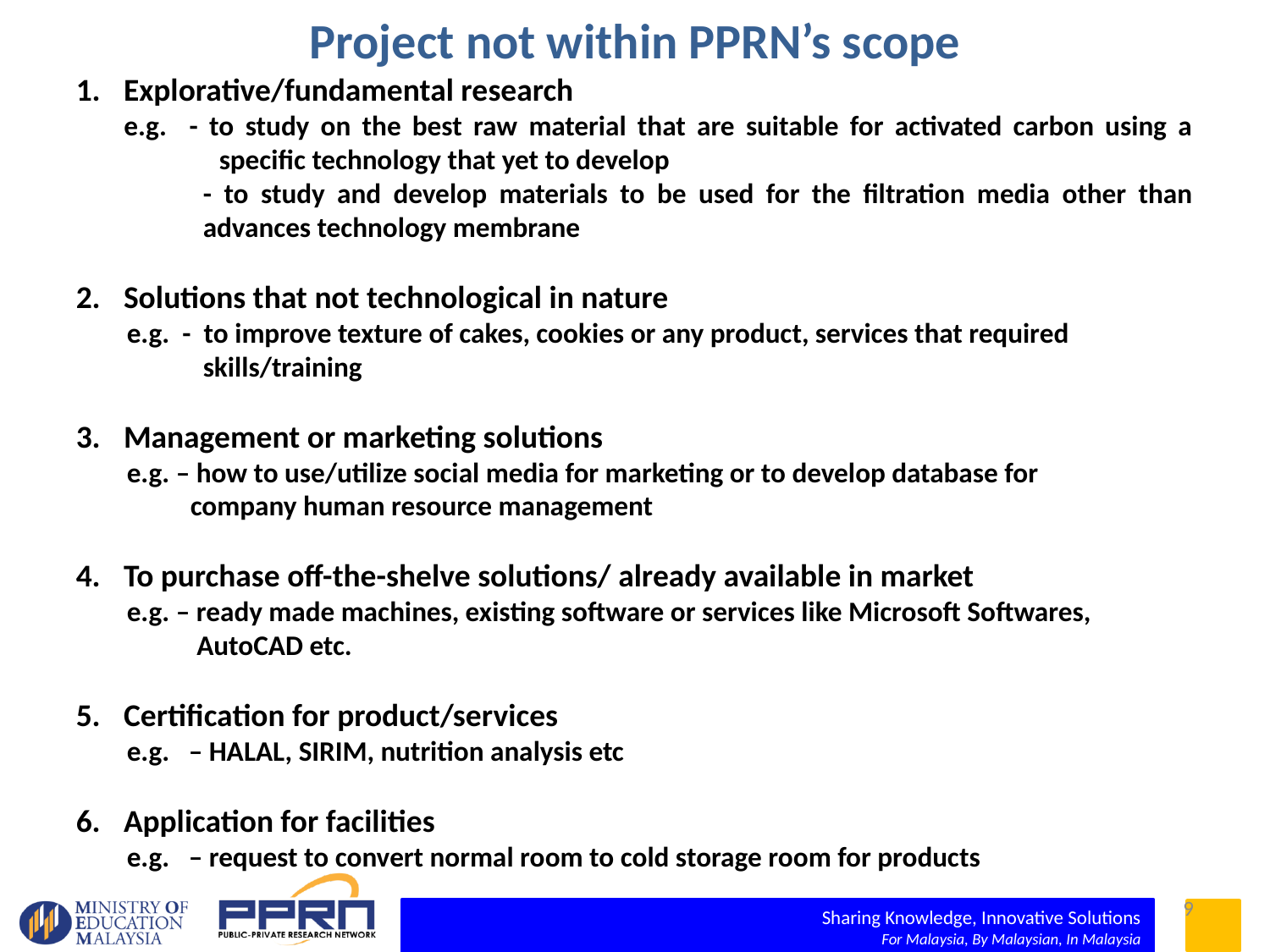

Project not within PPRN’s scope
Explorative/fundamental research
e.g.  - to study on the best raw material that are suitable for activated carbon using a specific technology that yet to develop
	- to study and develop materials to be used for the filtration media other than advances technology membrane

Solutions that not technological in nature
        e.g.  -  to improve texture of cakes, cookies or any product, services that required
                    skills/training

Management or marketing solutions
        e.g. – how to use/utilize social media for marketing or to develop database for
                  company human resource management

To purchase off-the-shelve solutions/ already available in market
        e.g. – ready made machines, existing software or services like Microsoft Softwares,
                   AutoCAD etc.

Certification for product/services
        e.g.   – HALAL, SIRIM, nutrition analysis etc

Application for facilities
        e.g.   – request to convert normal room to cold storage room for products

9